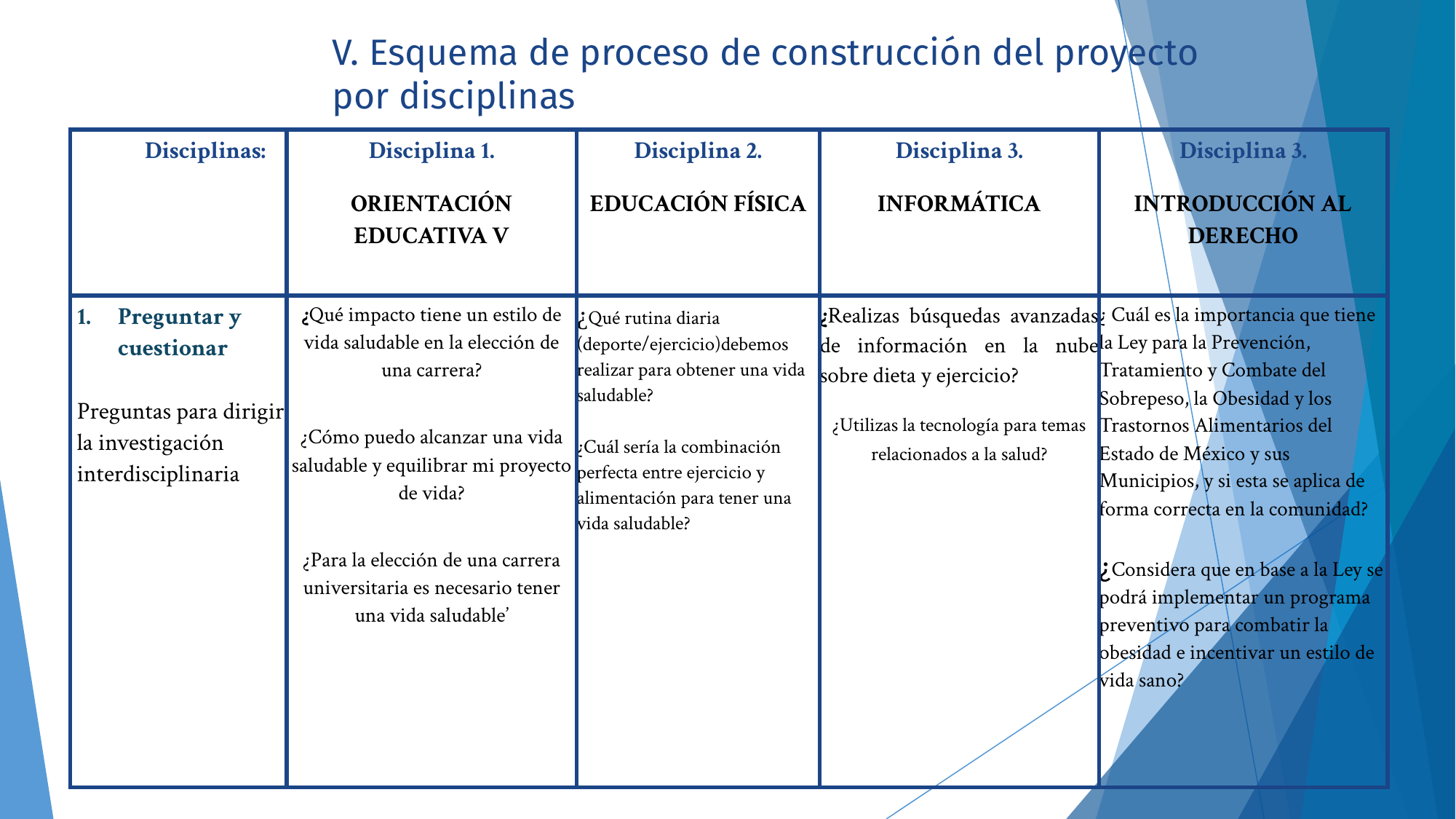

# V. Esquema de proceso de construcción del proyecto por disciplinas
| Disciplinas: | Disciplina 1. ORIENTACIÓN EDUCATIVA V | Disciplina 2. EDUCACIÓN FÍSICA | Disciplina 3. INFORMÁTICA | Disciplina 3. INTRODUCCIÓN AL DERECHO |
| --- | --- | --- | --- | --- |
| Preguntar y cuestionar Preguntas para dirigir la investigación interdisciplinaria | ¿Qué impacto tiene un estilo de vida saludable en la elección de una carrera? ¿Cómo puedo alcanzar una vida saludable y equilibrar mi proyecto de vida? ¿Para la elección de una carrera universitaria es necesario tener una vida saludable’ | ¿Qué rutina diaria (deporte/ejercicio)debemos realizar para obtener una vida saludable? ¿Cuál sería la combinación perfecta entre ejercicio y alimentación para tener una vida saludable? | ¿Realizas búsquedas avanzadas de información en la nube sobre dieta y ejercicio? ¿Utilizas la tecnología para temas relacionados a la salud? | ¿ Cuál es la importancia que tiene la Ley para la Prevención, Tratamiento y Combate del Sobrepeso, la Obesidad y los Trastornos Alimentarios del Estado de México y sus Municipios, y si esta se aplica de forma correcta en la comunidad? ¿Considera que en base a la Ley se podrá implementar un programa preventivo para combatir la obesidad e incentivar un estilo de vida sano? |